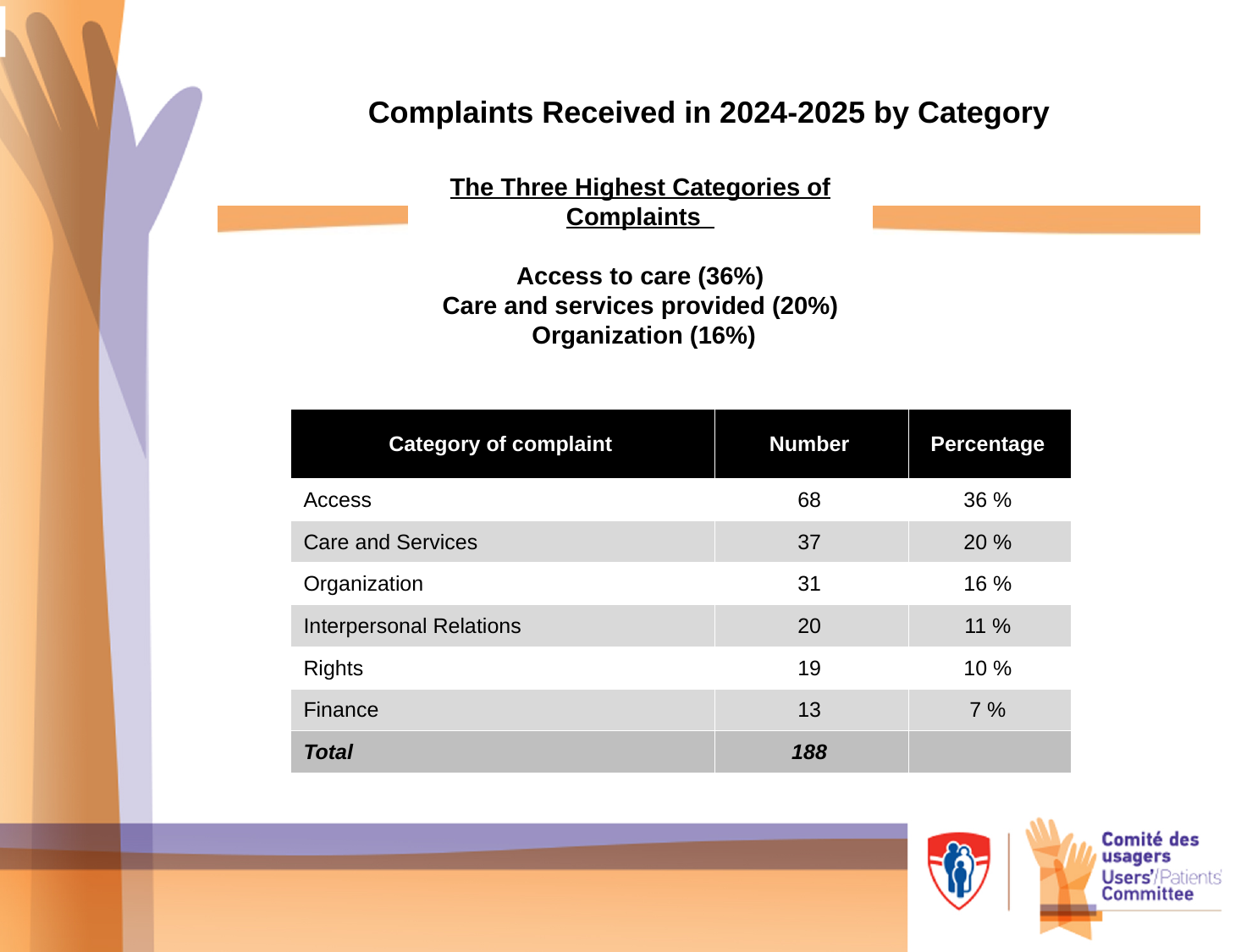

# Complaints Received in 2024-2025 by Category
The Three Highest Categories of Complaints

 Access to care (36%)
 Care and services provided (20%)
 Organization (16%)

| Category of complaint | Number | Percentage |
| --- | --- | --- |
| Access | 68 | 36 % |
| Care and Services | 37 | 20 % |
| Organization | 31 | 16 % |
| Interpersonal Relations | 20 | 11 % |
| Rights | 19 | 10 % |
| Finance | 13 | 7 % |
| Total | 188 |  |